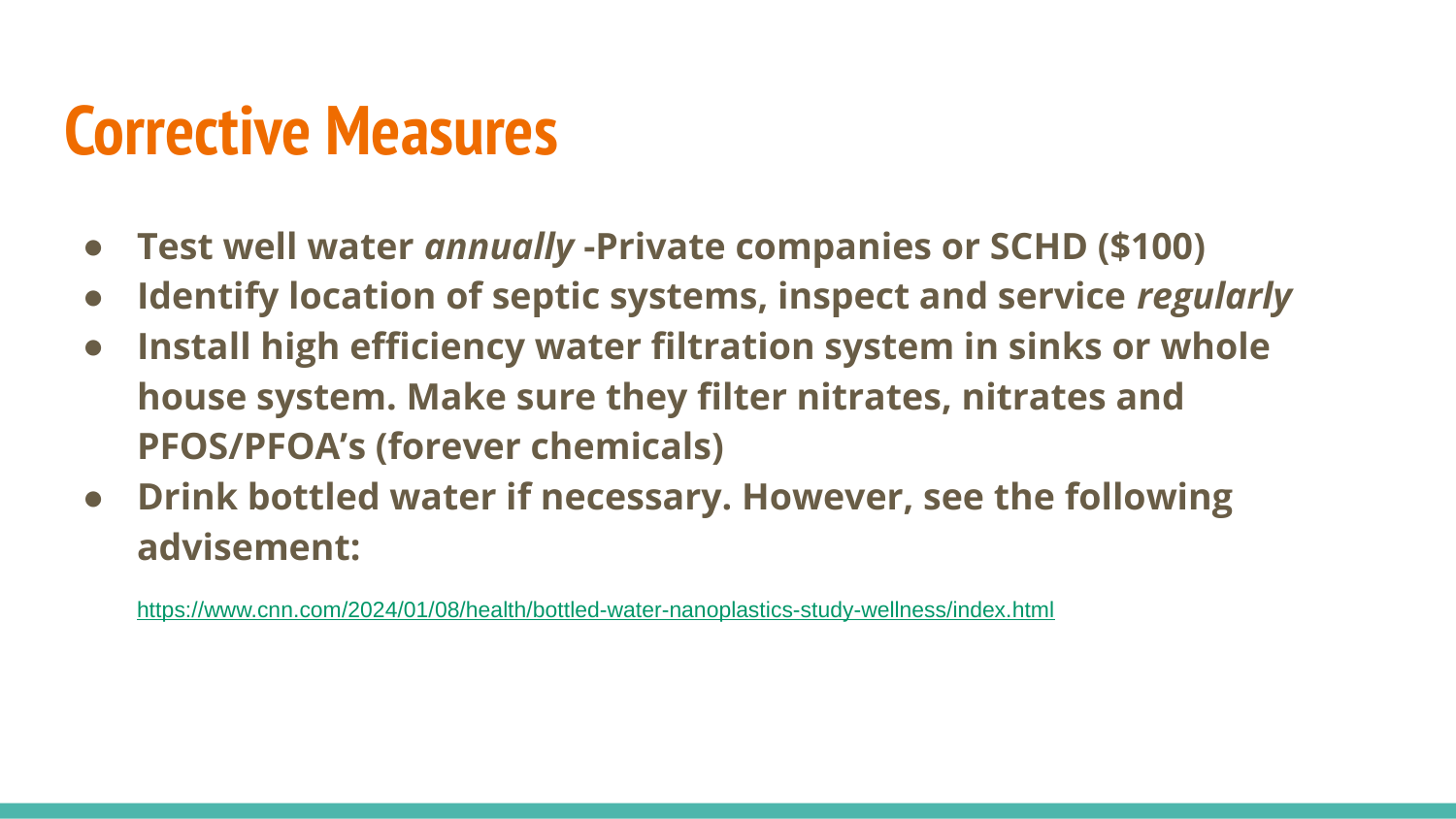

# Corrective Measures
Test well water annually -Private companies or SCHD ($100)
Identify location of septic systems, inspect and service regularly
Install high efficiency water filtration system in sinks or whole house system. Make sure they filter nitrates, nitrates and PFOS/PFOA’s (forever chemicals)
Drink bottled water if necessary. However, see the following advisement:
https://www.cnn.com/2024/01/08/health/bottled-water-nanoplastics-study-wellness/index.html